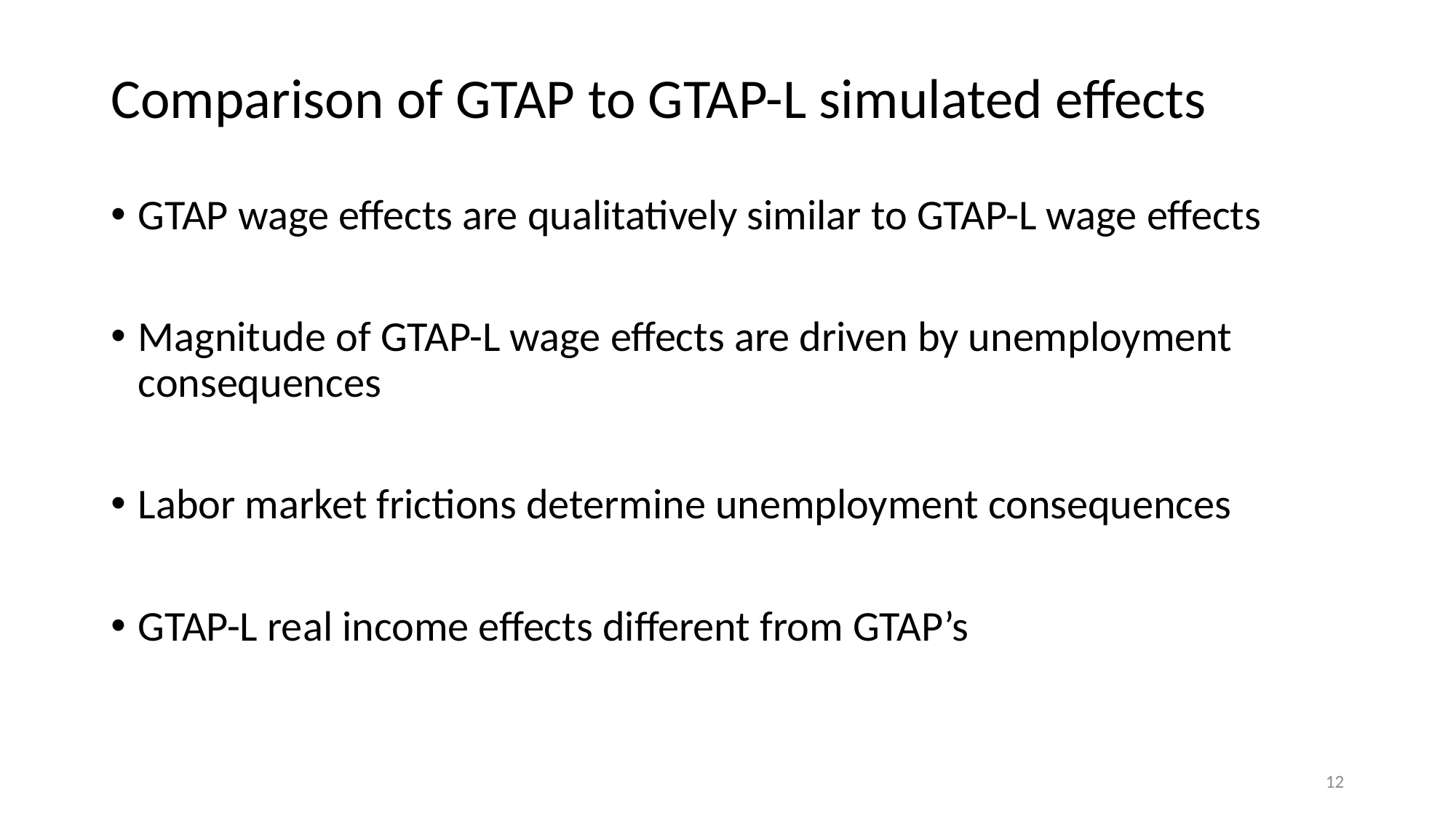

# Comparison of GTAP to GTAP-L simulated effects
GTAP wage effects are qualitatively similar to GTAP-L wage effects

Magnitude of GTAP-L wage effects are driven by unemployment consequences

Labor market frictions determine unemployment consequences

GTAP-L real income effects different from GTAP’s

12